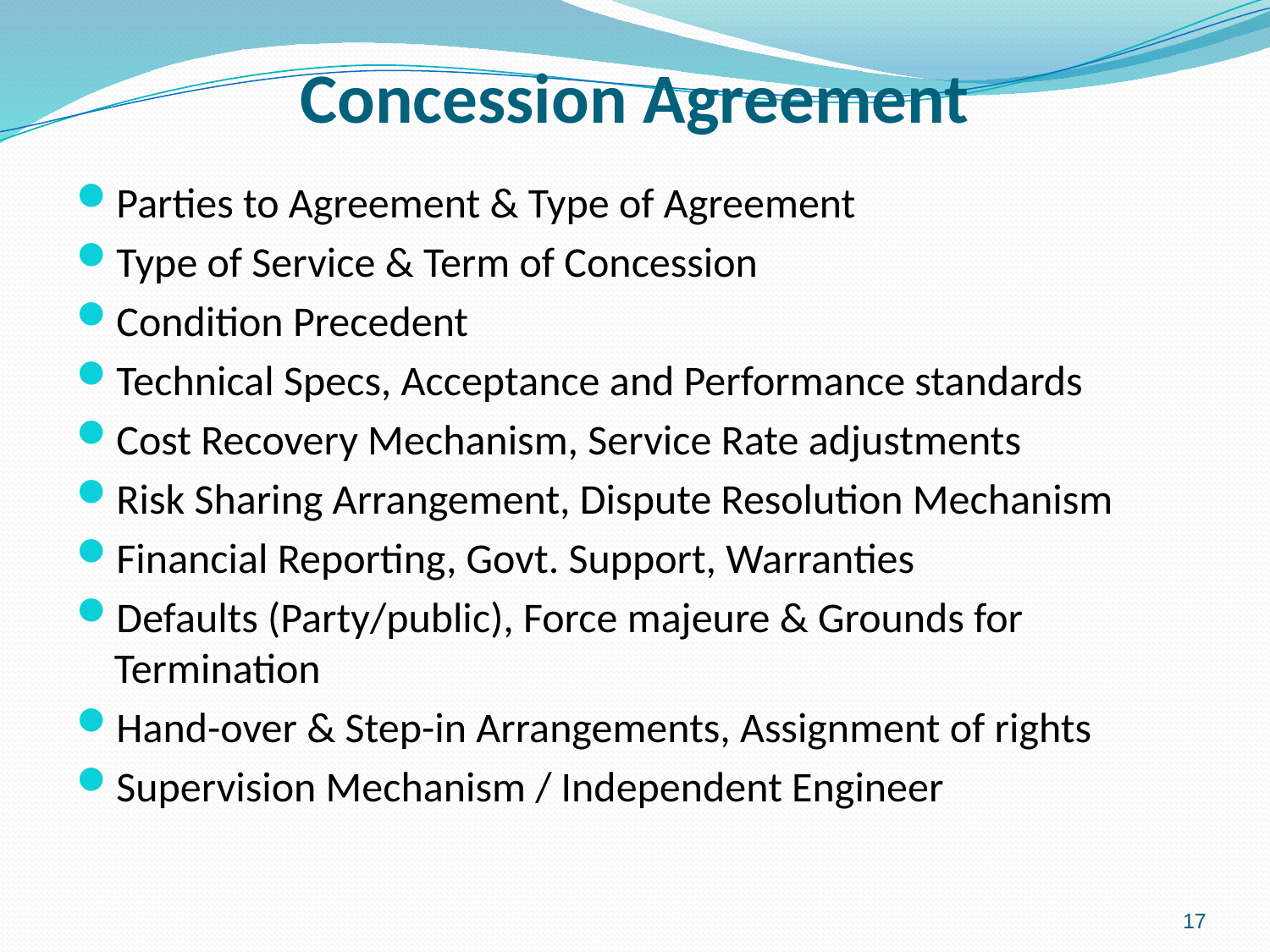

# Concession Agreement
Parties to Agreement & Type of Agreement
Type of Service & Term of Concession
Condition Precedent
Technical Specs, Acceptance and Performance standards
Cost Recovery Mechanism, Service Rate adjustments
Risk Sharing Arrangement, Dispute Resolution Mechanism
Financial Reporting, Govt. Support, Warranties
Defaults (Party/public), Force majeure & Grounds for Termination
Hand-over & Step-in Arrangements, Assignment of rights
Supervision Mechanism / Independent Engineer
17